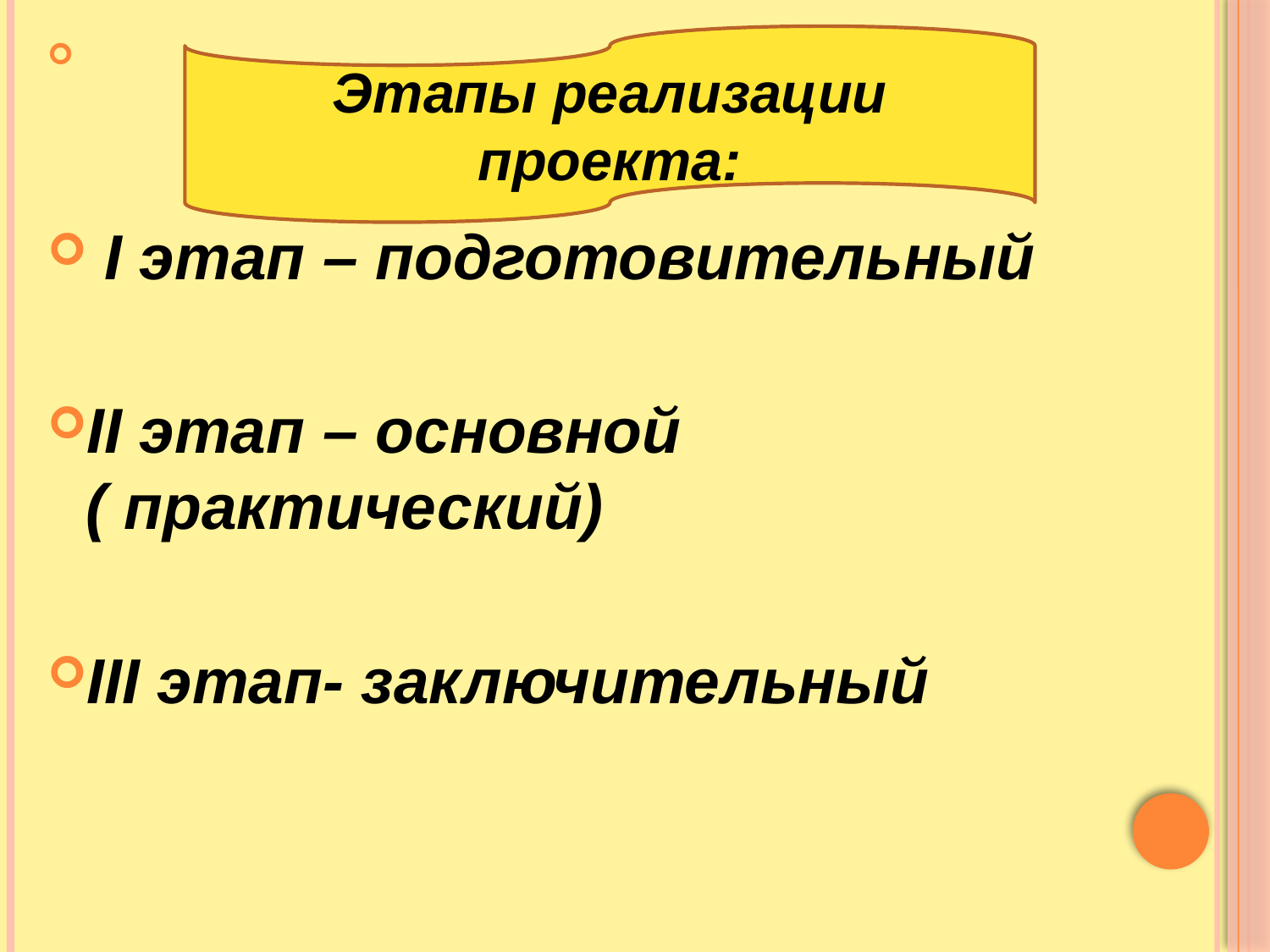

I этап – подготовительный

II этап – основной ( практический)

III этап- заключительный

Этапы реализации проекта: